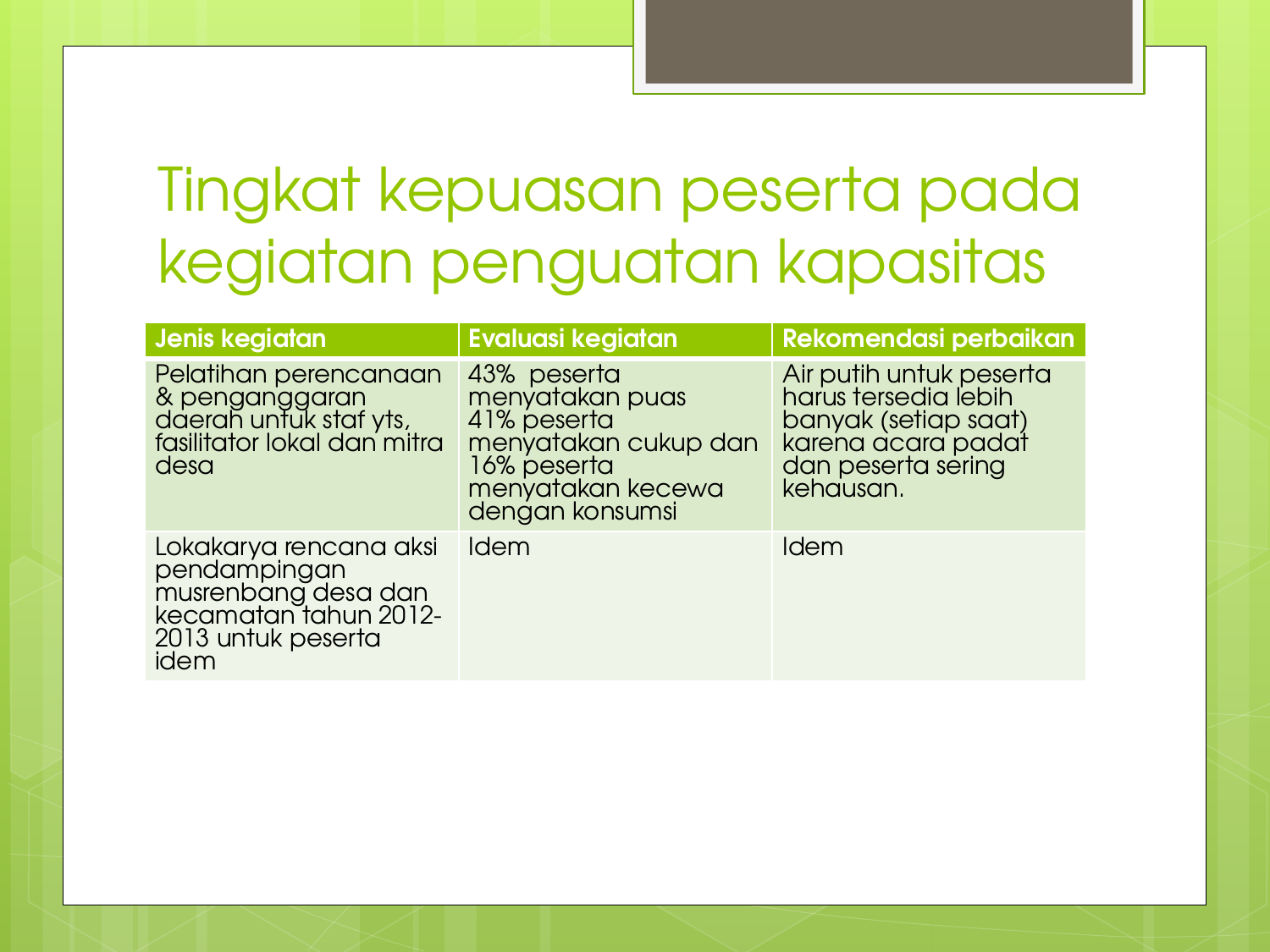

# Tingkat kepuasan peserta pada kegiatan penguatan kapasitas
| Jenis kegiatan | Evaluasi kegiatan | Rekomendasi perbaikan |
| --- | --- | --- |
| Pelatihan perencanaan & penganggaran daerah untuk staf yts, fasilitator lokal dan mitra desa | 43% peserta menyatakan puas 41% peserta menyatakan cukup dan 16% peserta menyatakan kecewa dengan konsumsi | Air putih untuk peserta harus tersedia lebih banyak (setiap saat) karena acara padat dan peserta sering kehausan. |
| Lokakarya rencana aksi pendampingan musrenbang desa dan kecamatan tahun 2012-2013 untuk peserta idem | Idem | Idem |